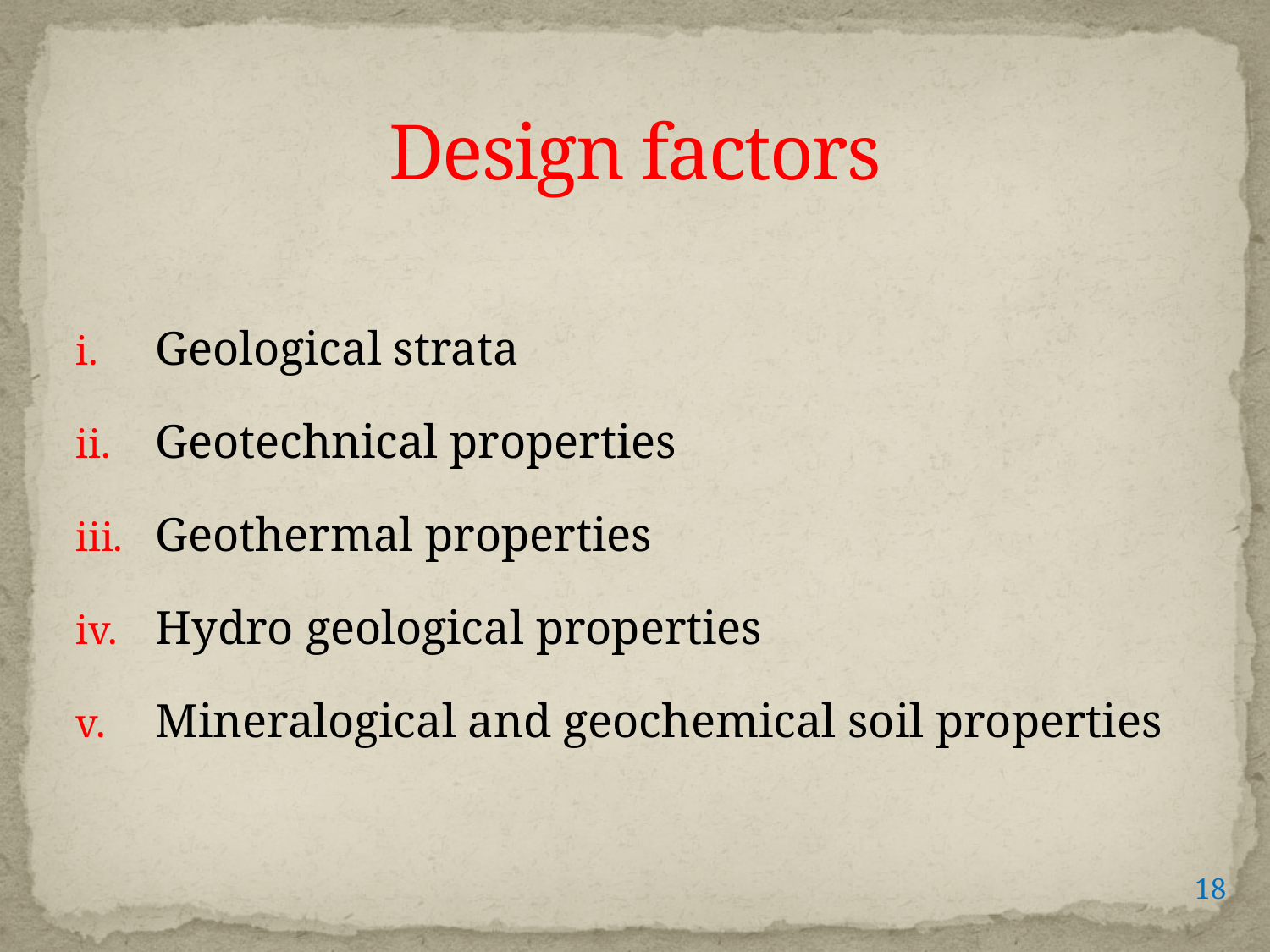

# Design factors
Geological strata
Geotechnical properties
Geothermal properties
Hydro geological properties
Mineralogical and geochemical soil properties

18